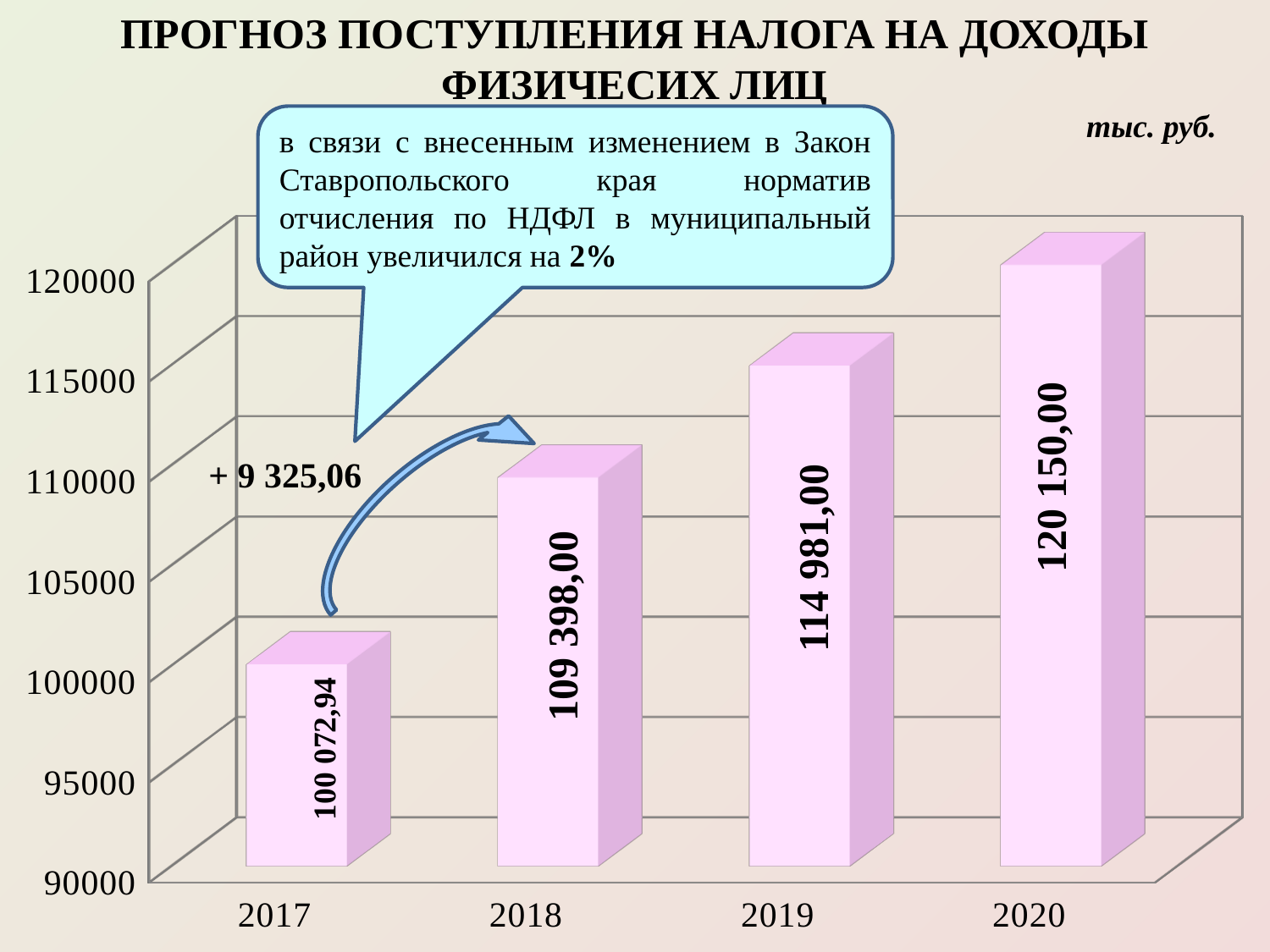

ПРОГНОЗ ПОСТУПЛЕНИЯ НАЛОГА НА ДОХОДЫ ФИЗИЧЕСИХ ЛИЦ

тыс. руб.
в связи с внесенным изменением в Закон Ставропольского края норматив отчисления по НДФЛ в муниципальный район увеличился на 2%

[unsupported chart]

120 150,00
 + 9 325,06

114 981,00
109 398,00
100 072,94